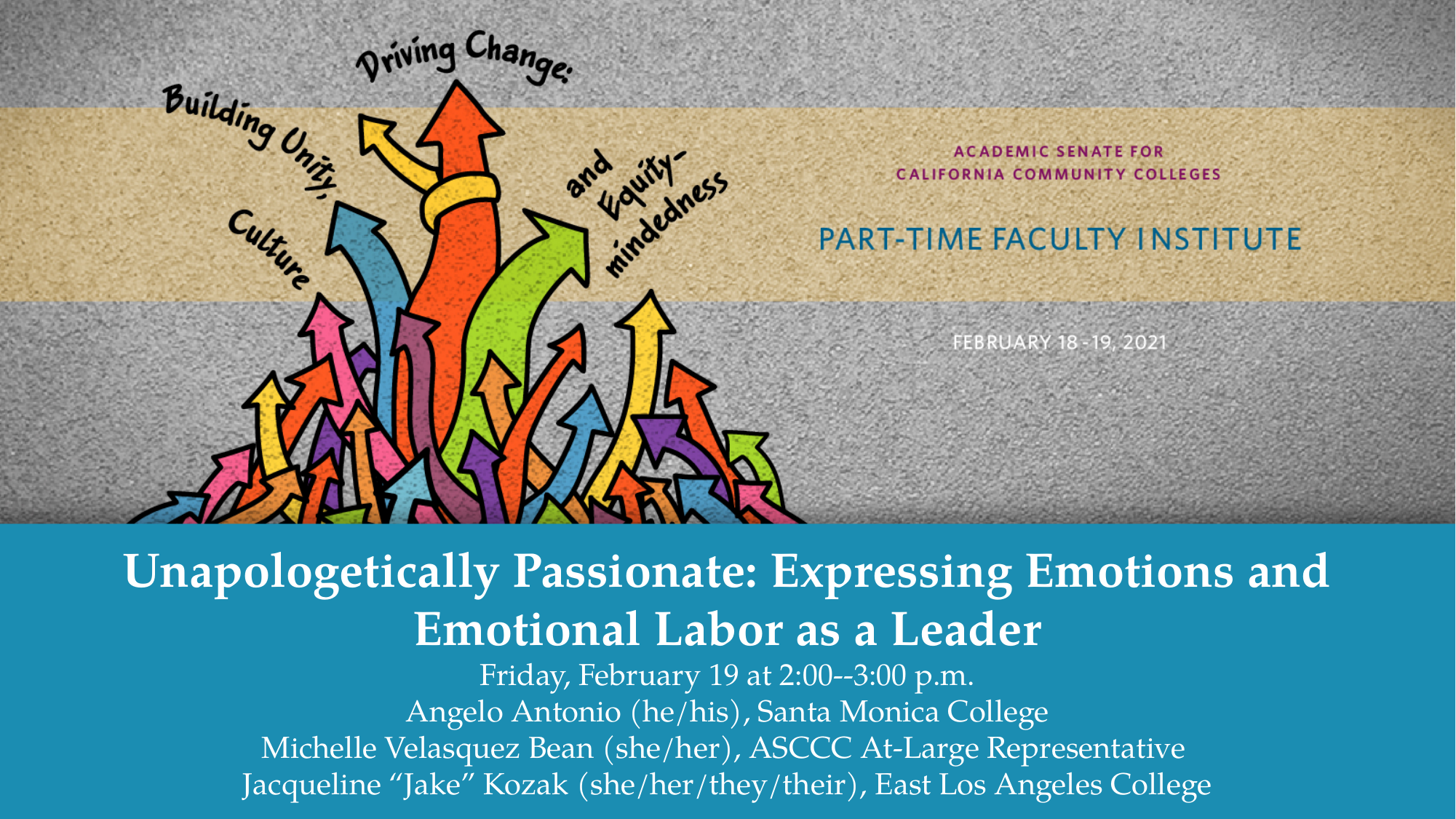

# Unapologetically Passionate: Expressing Emotions and Emotional Labor as a Leader Friday, February 19 at 2:00--3:00 p.m. Angelo Antonio (he/his), Santa Monica College Michelle Velasquez Bean (she/her), ASCCC At-Large Representative Jacqueline “Jake” Kozak (she/her/they/their), East Los Angeles College